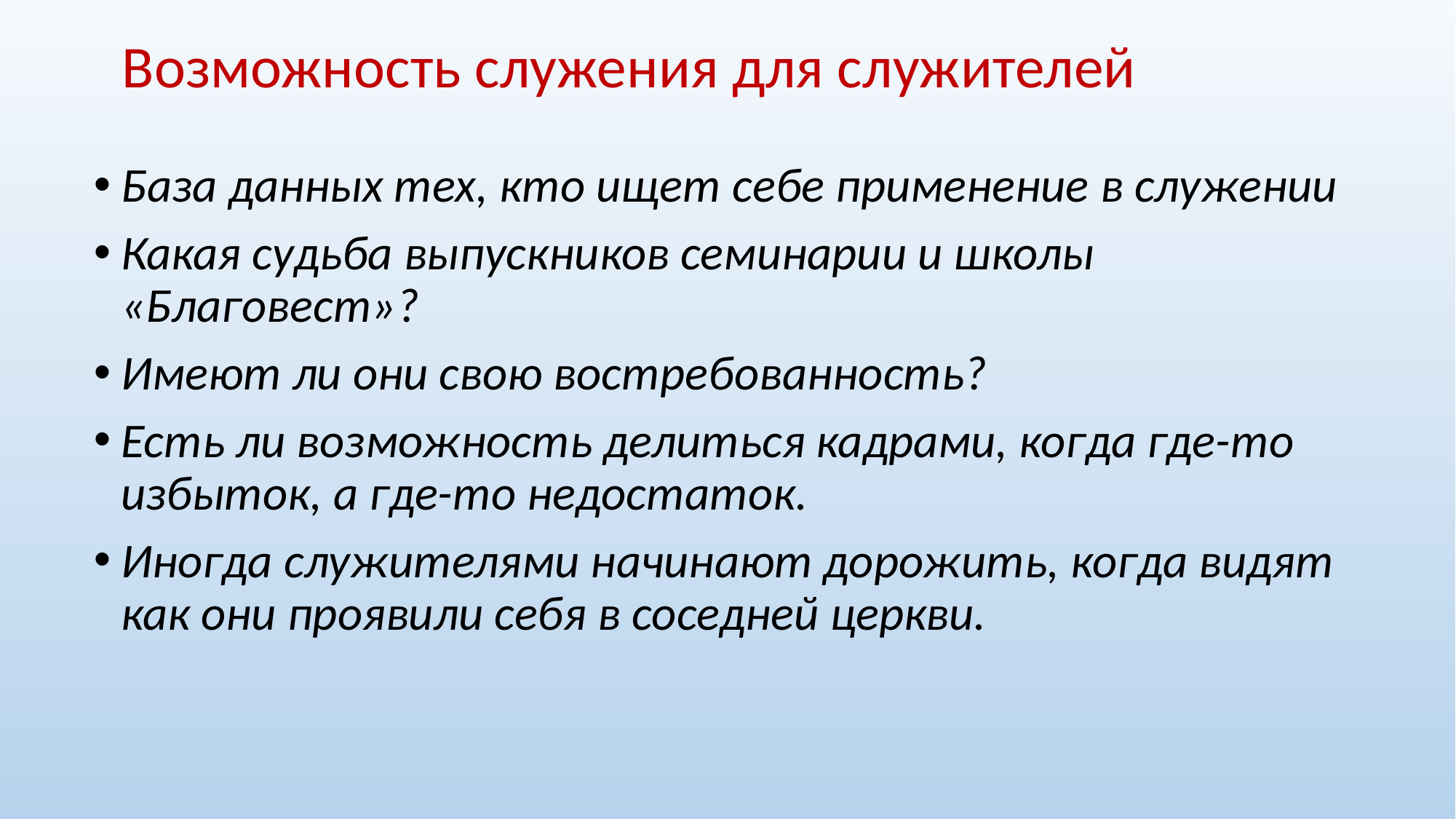

# Возможность служения для служителей
База данных тех, кто ищет себе применение в служении
Какая судьба выпускников семинарии и школы «Благовест»?
Имеют ли они свою востребованность?
Есть ли возможность делиться кадрами, когда где-то избыток, а где-то недостаток.
Иногда служителями начинают дорожить, когда видят как они проявили себя в соседней церкви.